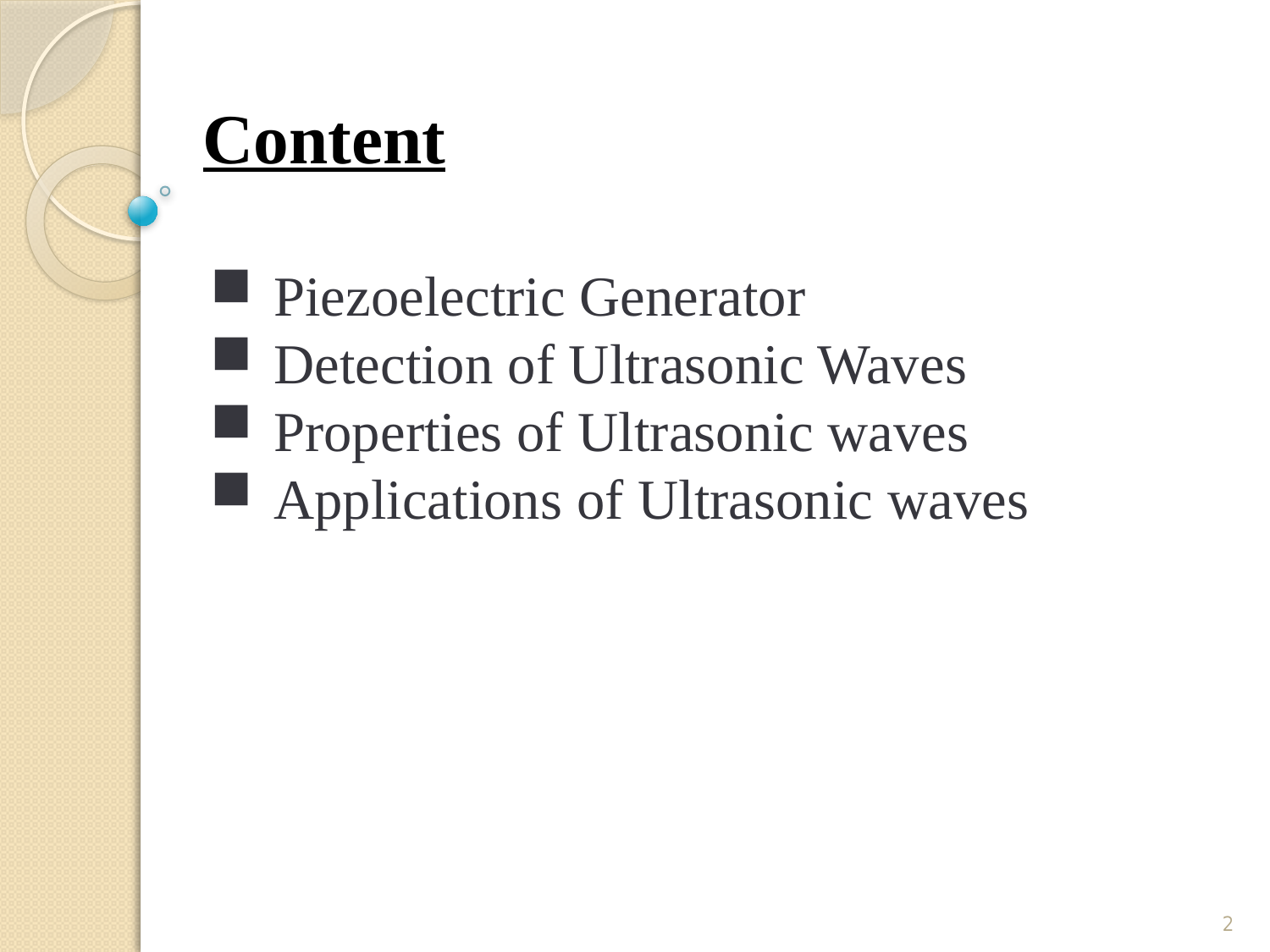

# Content
Piezoelectric Generator
Detection of Ultrasonic Waves
Properties of Ultrasonic waves
Applications of Ultrasonic waves
2